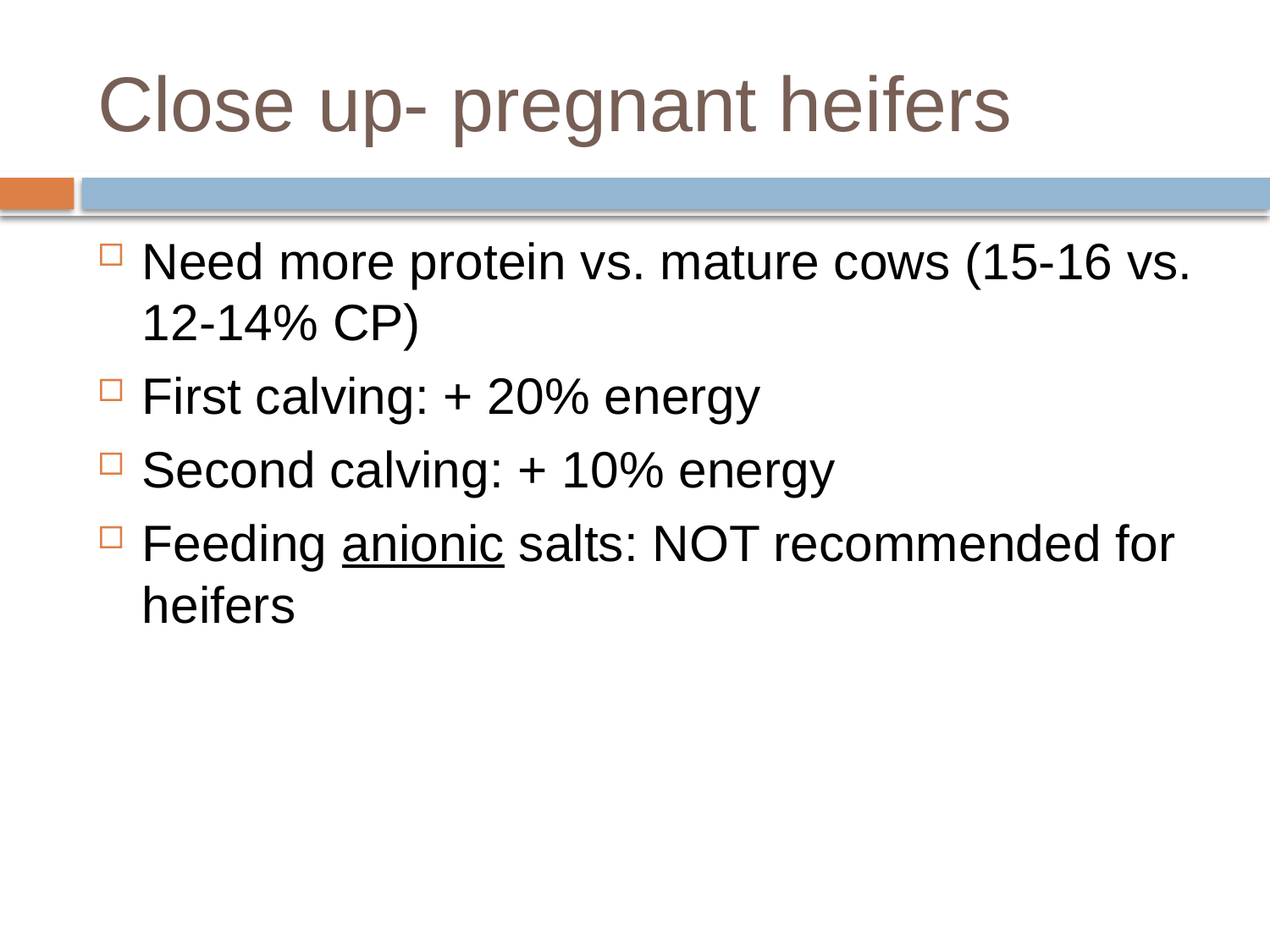

# Close up- pregnant heifers
Need more protein vs. mature cows (15-16 vs. 12-14% CP)
First calving: + 20% energy
Second calving: + 10% energy
Feeding anionic salts: NOT recommended for heifers